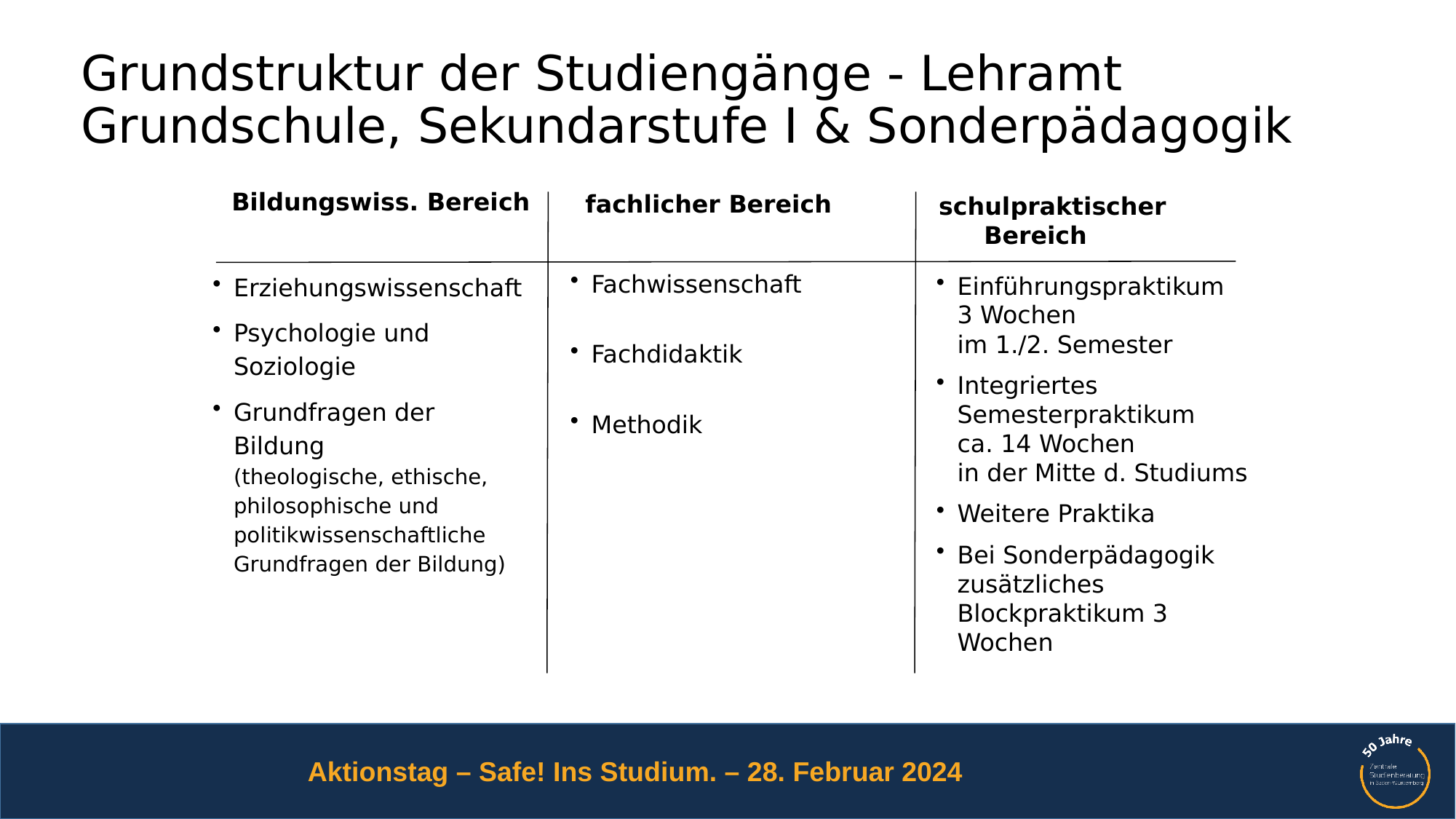

# Grundstruktur der Studiengänge - Lehramt Grundschule, Sekundarstufe I & Sonderpädagogik
Bildungswiss. Bereich
fachlicher Bereich
schulpraktischer Bereich

Erziehungswissenschaft
Psychologie und Soziologie
Grundfragen der Bildung
(theologische, ethische, philosophische und politikwissenschaftliche Grundfragen der Bildung)
Fachwissenschaft
Fachdidaktik
Methodik
Einführungspraktikum
3 Wochen
im 1./2. Semester
Integriertes
Semesterpraktikum
ca. 14 Wochen
in der Mitte d. Studiums
Weitere Praktika
Bei Sonderpädagogik
zusätzliches Blockpraktikum 3 Wochen